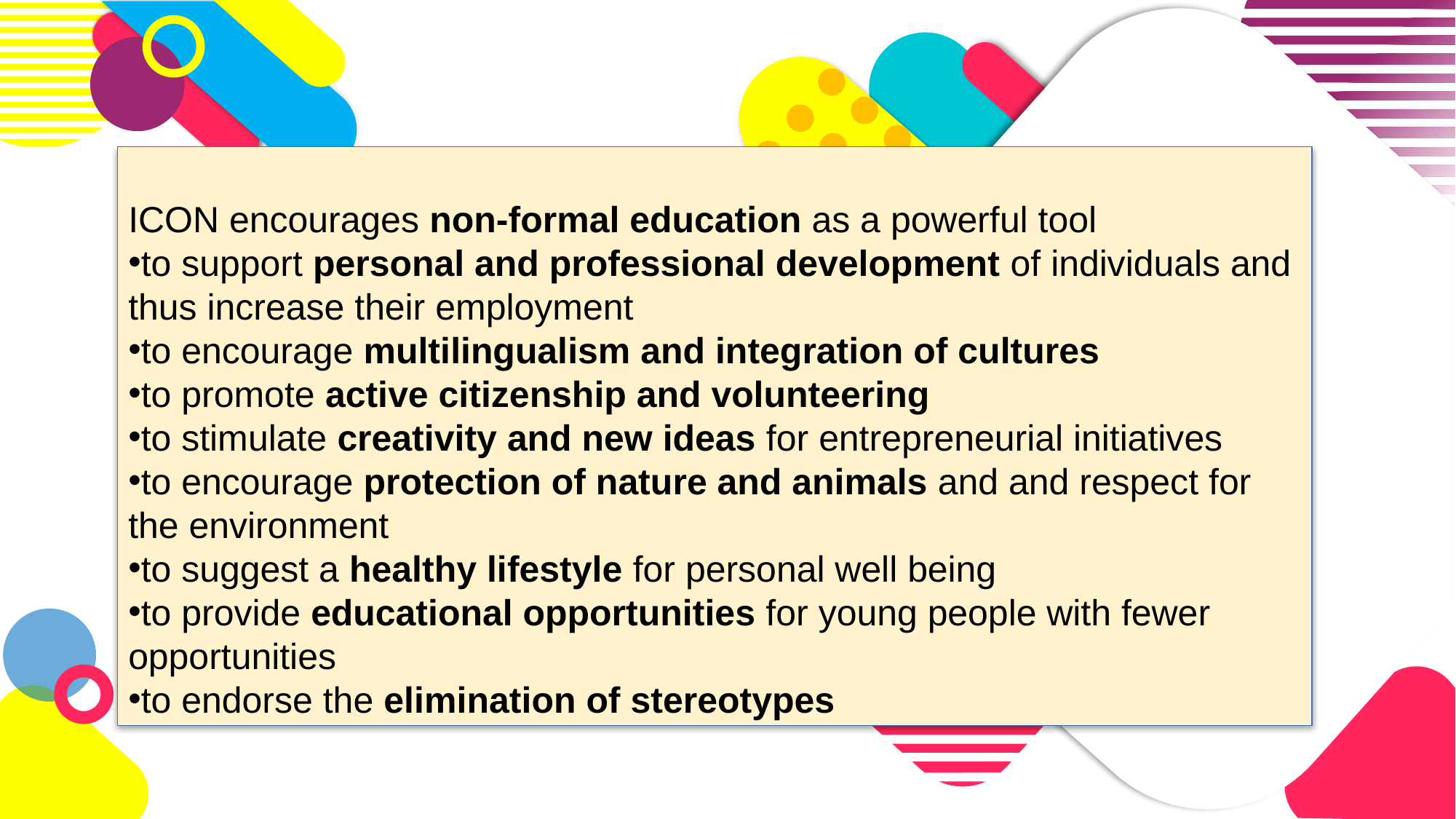

ICON encourages non-formal education as a powerful tool
to support personal and professional development of individuals and thus increase their employment
to encourage multilingualism and integration of cultures
to promote active citizenship and volunteering
to stimulate creativity and new ideas for entrepreneurial initiatives
to encourage protection of nature and animals and and respect for the environment
to suggest a healthy lifestyle for personal well being
to provide educational opportunities for young people with fewer opportunities
to endorse the elimination of stereotypes